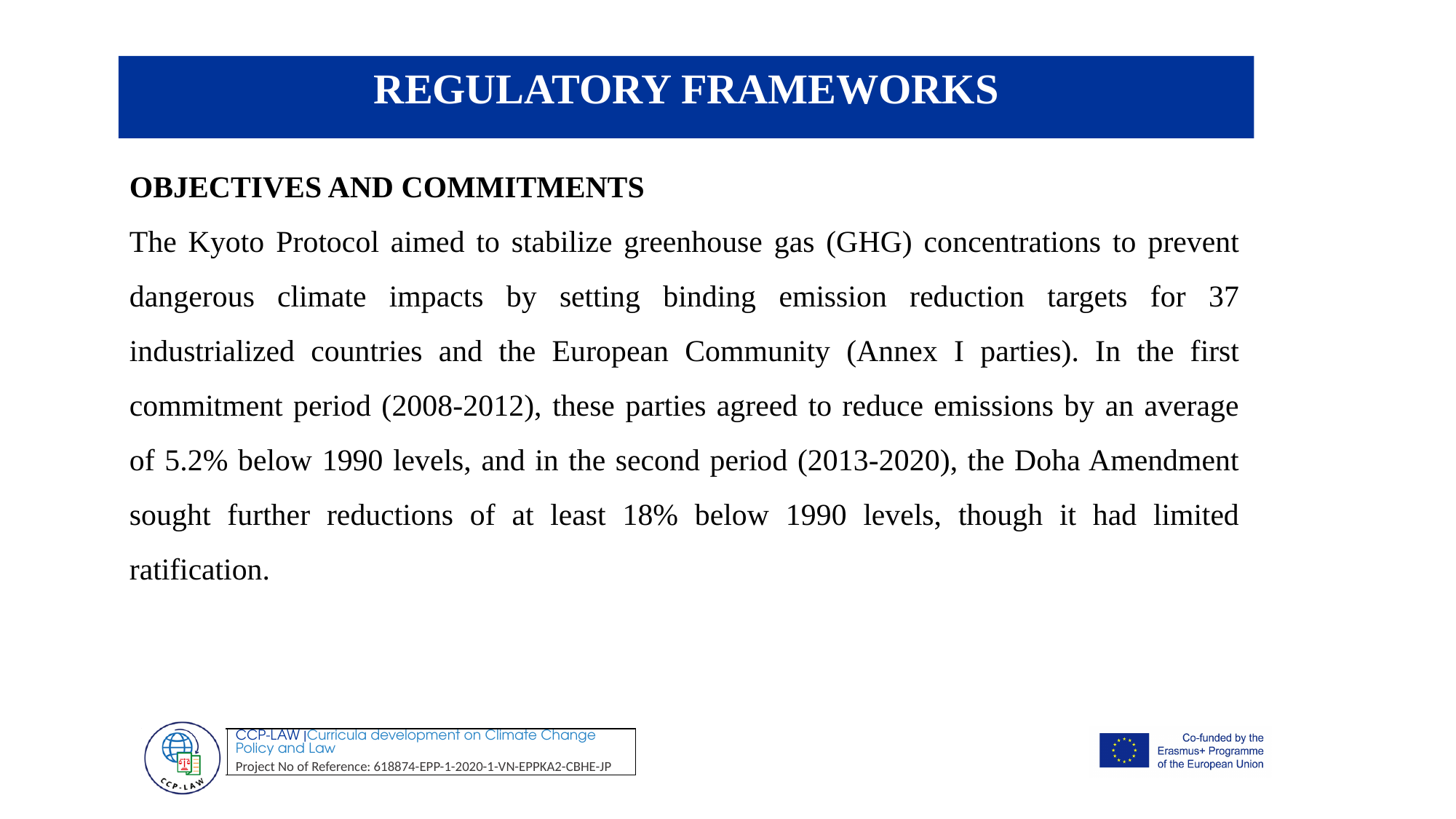

.

REGULATORY FRAMEWORKS
OBJECTIVES AND COMMITMENTS
The Kyoto Protocol aimed to stabilize greenhouse gas (GHG) concentrations to prevent dangerous climate impacts by setting binding emission reduction targets for 37 industrialized countries and the European Community (Annex I parties). In the first commitment period (2008-2012), these parties agreed to reduce emissions by an average of 5.2% below 1990 levels, and in the second period (2013-2020), the Doha Amendment sought further reductions of at least 18% below 1990 levels, though it had limited ratification.